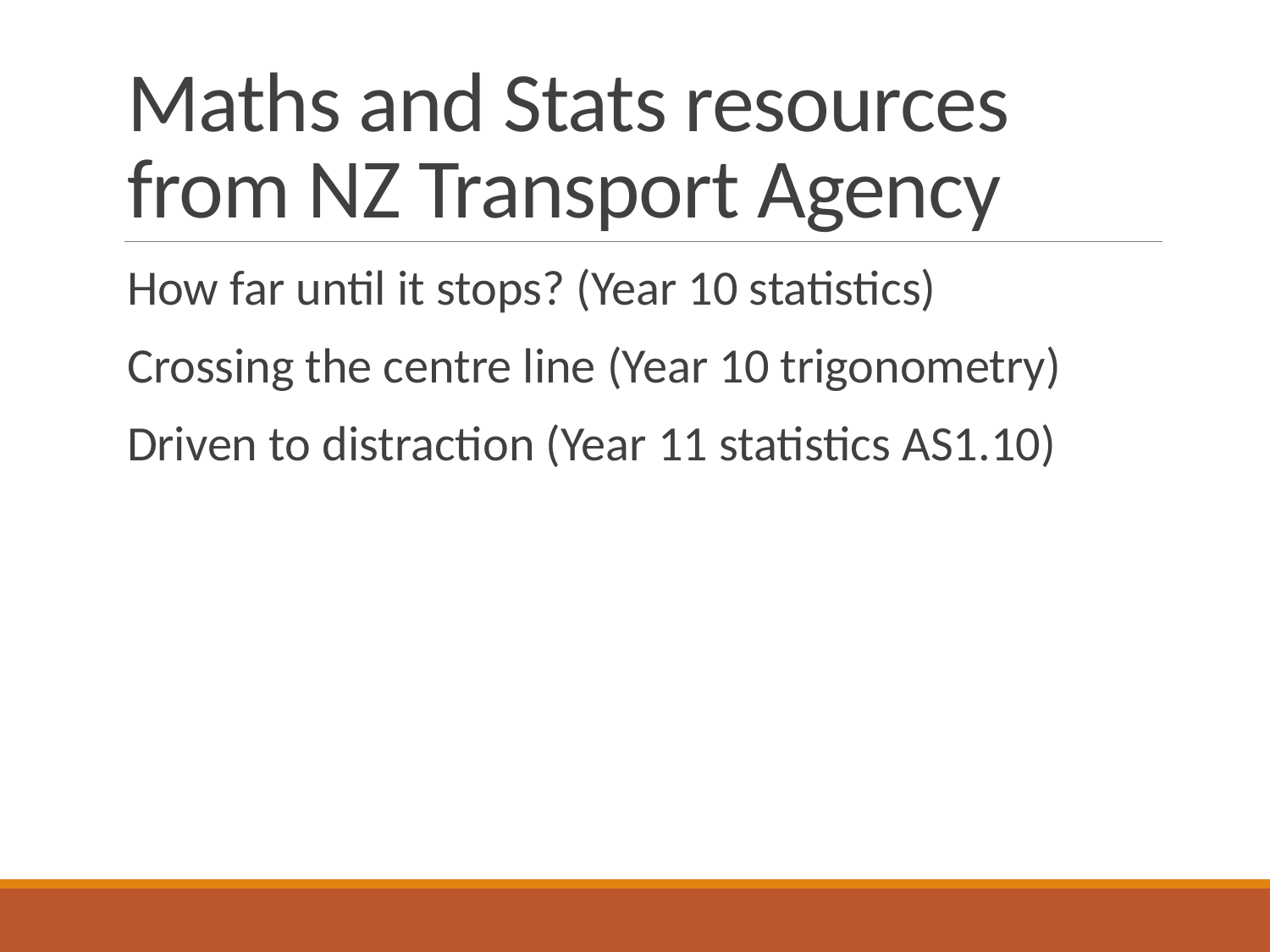

# Maths and Stats resources from NZ Transport Agency
How far until it stops? (Year 10 statistics)
Crossing the centre line (Year 10 trigonometry)
Driven to distraction (Year 11 statistics AS1.10)